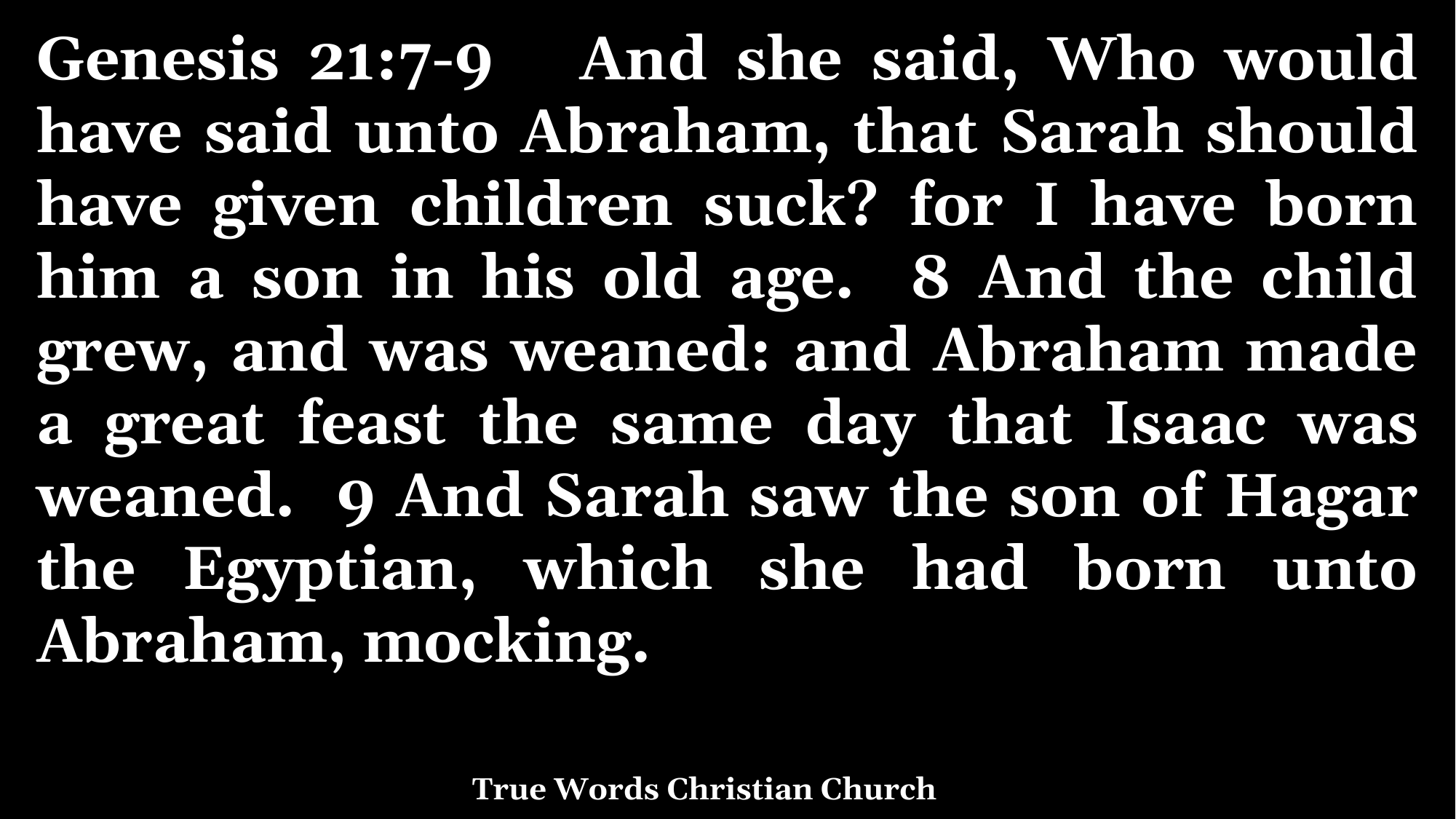

Genesis 21:7-9   And she said, Who would have said unto Abraham, that Sarah should have given children suck? for I have born him a son in his old age.  8 And the child grew, and was weaned: and Abraham made a great feast the same day that Isaac was weaned.  9 And Sarah saw the son of Hagar the Egyptian, which she had born unto Abraham, mocking.
True Words Christian Church